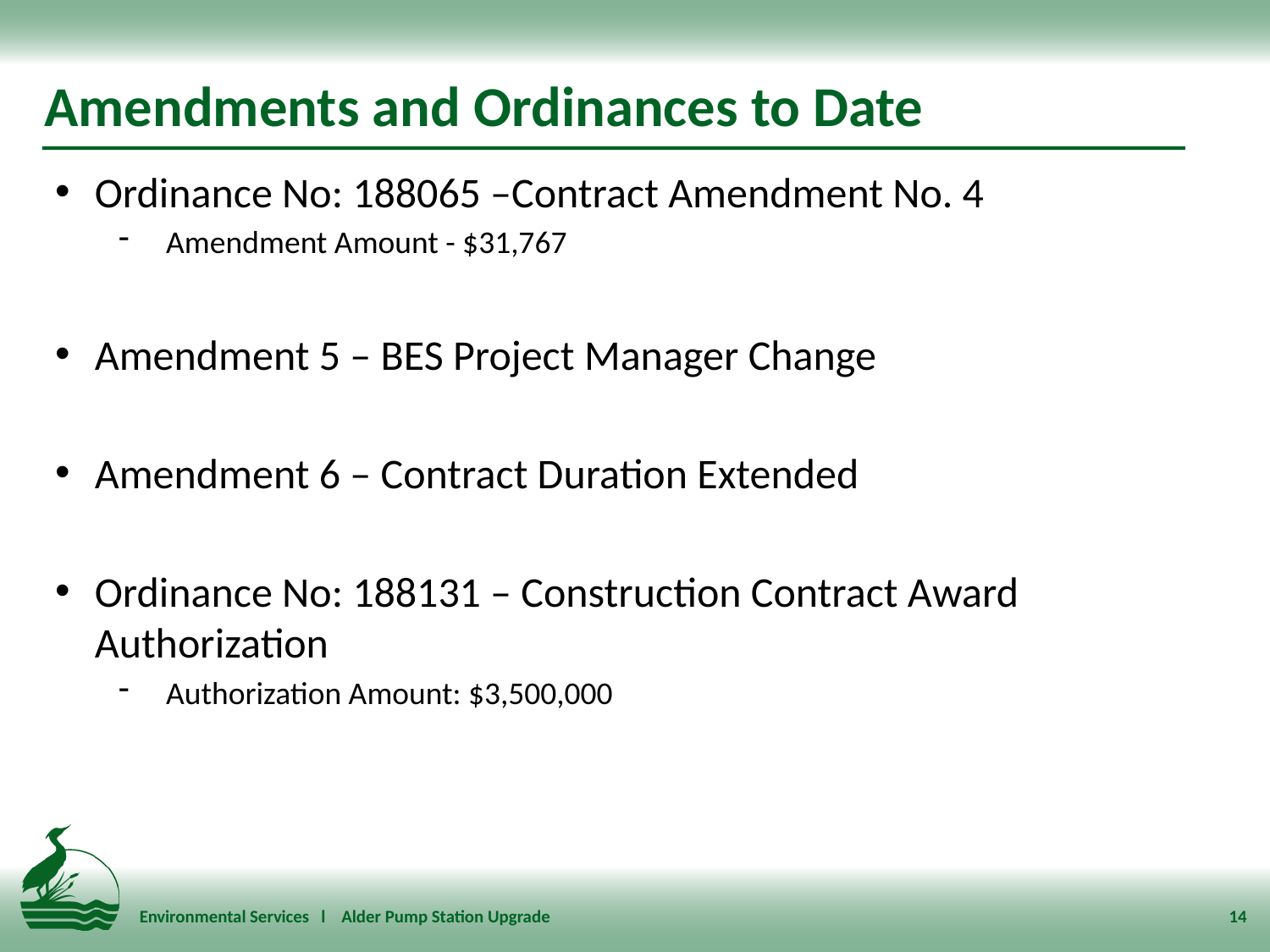

# Amendments and Ordinances to Date
Ordinance No: 188065 –Contract Amendment No. 4
Amendment Amount - $31,767

Amendment 5 – BES Project Manager Change

Amendment 6 – Contract Duration Extended

Ordinance No: 188131 – Construction Contract Award Authorization
Authorization Amount: $3,500,000